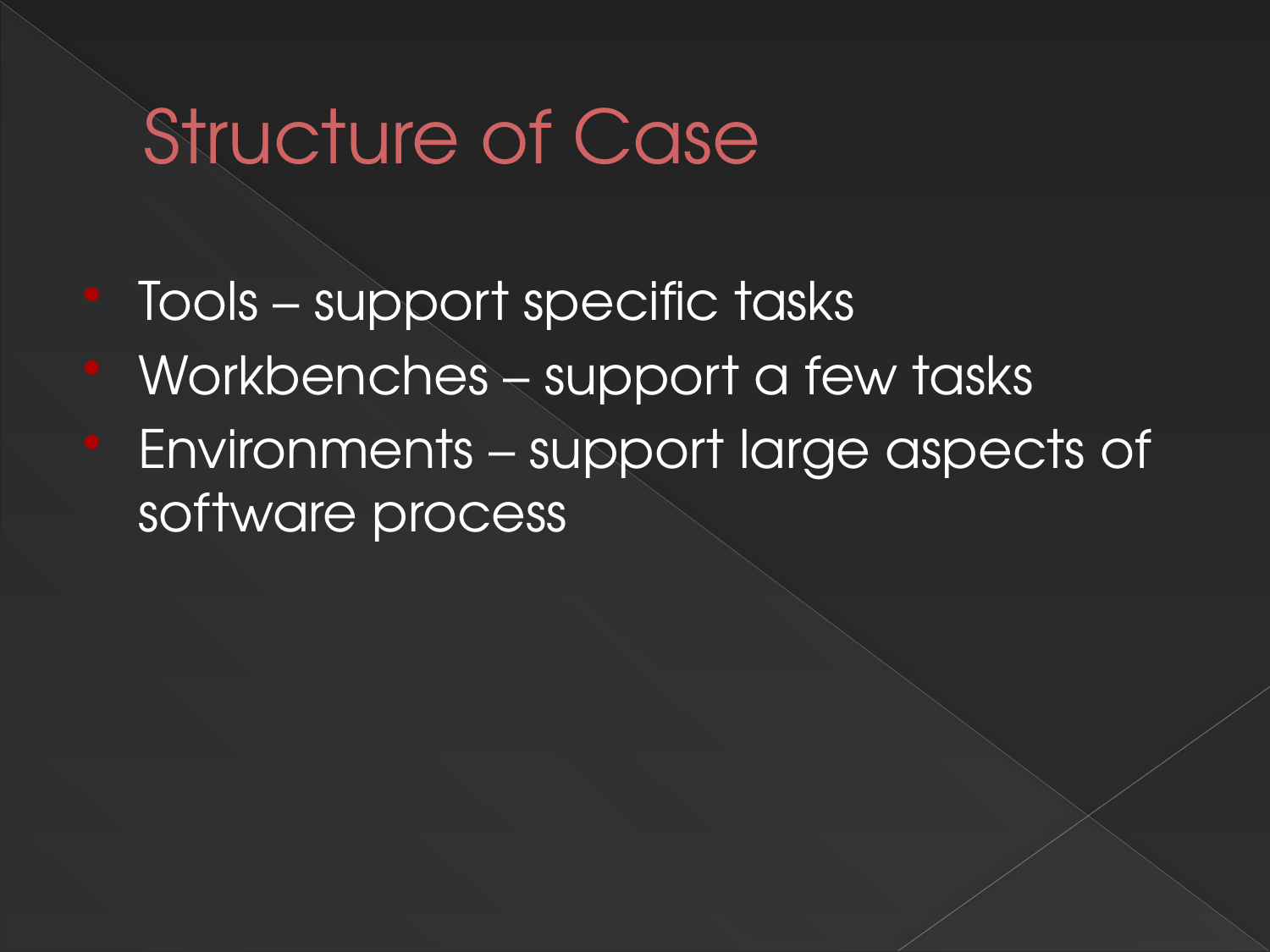

# Structure of Case
Tools – support specific tasks
Workbenches – support a few tasks
Environments – support large aspects of software process